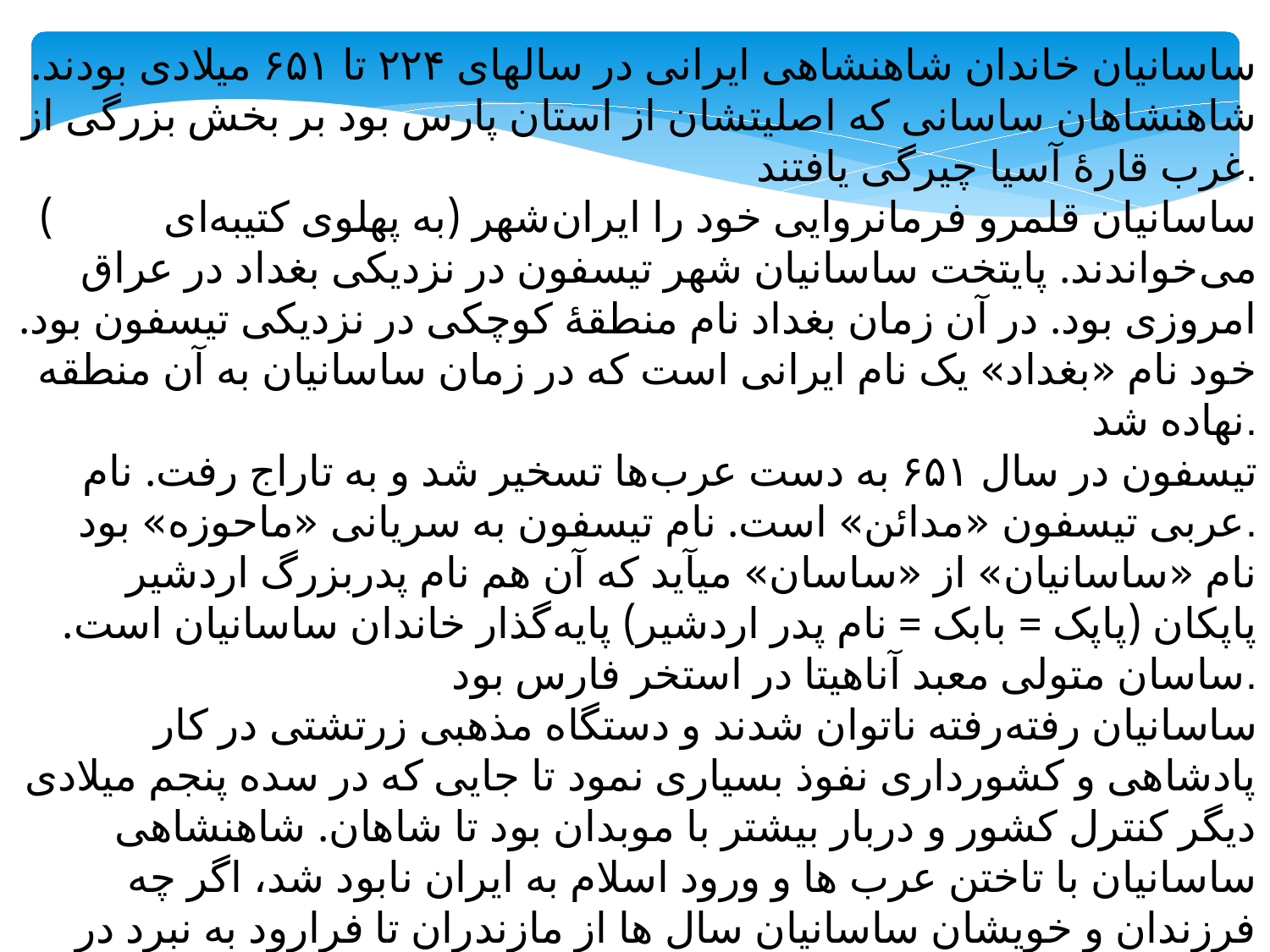

ساسانیان خاندان شاهنشاهی ایرانی در سالهای ۲۲۴ تا ۶۵۱ میلادی بودند. شاهنشاهان ساسانی که اصلیتشان از استان پارس بود بر بخش بزرگی از غرب قارهٔ آسیا چیرگی یافتند.
ساسانیان قلمرو فرمانروایی خود را ایران‌شهر (به پهلوی کتیبه‌ای          ) می‌خواندند. پایتخت ساسانیان شهر تیسفون در نزدیکی بغداد در عراق امروزی بود. در آن زمان بغداد نام منطقهٔ کوچکی در نزدیکی تیسفون بود. خود نام «بغداد» یک نام ایرانی است که در زمان ساسانیان به آن منطقه نهاده شد.
تیسفون در سال ۶۵۱ به دست عرب‌ها تسخیر شد و به تاراج رفت. نام عربی تیسفون «مدائن» است. نام تیسفون به سریانی «ماحوزه» بود.
نام «ساسانیان» از «ساسان» میآید که آن هم نام پدربزرگ اردشیر پاپکان (پاپک = بابک = نام پدر اردشیر) پایه‌گذار خاندان ساسانیان است. ساسان متولی معبد آناهیتا در استخر فارس بود.
ساسانیان رفته‌رفته ناتوان شدند و دستگاه مذهبی زرتشتی در کار پادشاهی و کشورداری نفوذ بسیاری نمود تا جایی که در سده پنجم میلادی دیگر کنترل کشور و دربار بیشتر با موبدان بود تا شاهان. شاهنشاهی ساسانیان با تاختن عرب ها و ورود اسلام به ایران نابود شد، اگر چه فرزندان و خویشان ساسانیان سال ها از مازندران تا فرارود به نبرد در برابر عرب های مسلمان پرداختند تا بلکه پادشاهی از دست رفته خود را باز یابند. بازمانده خاندان ساسانی نیز به کشور چین پناه بردند